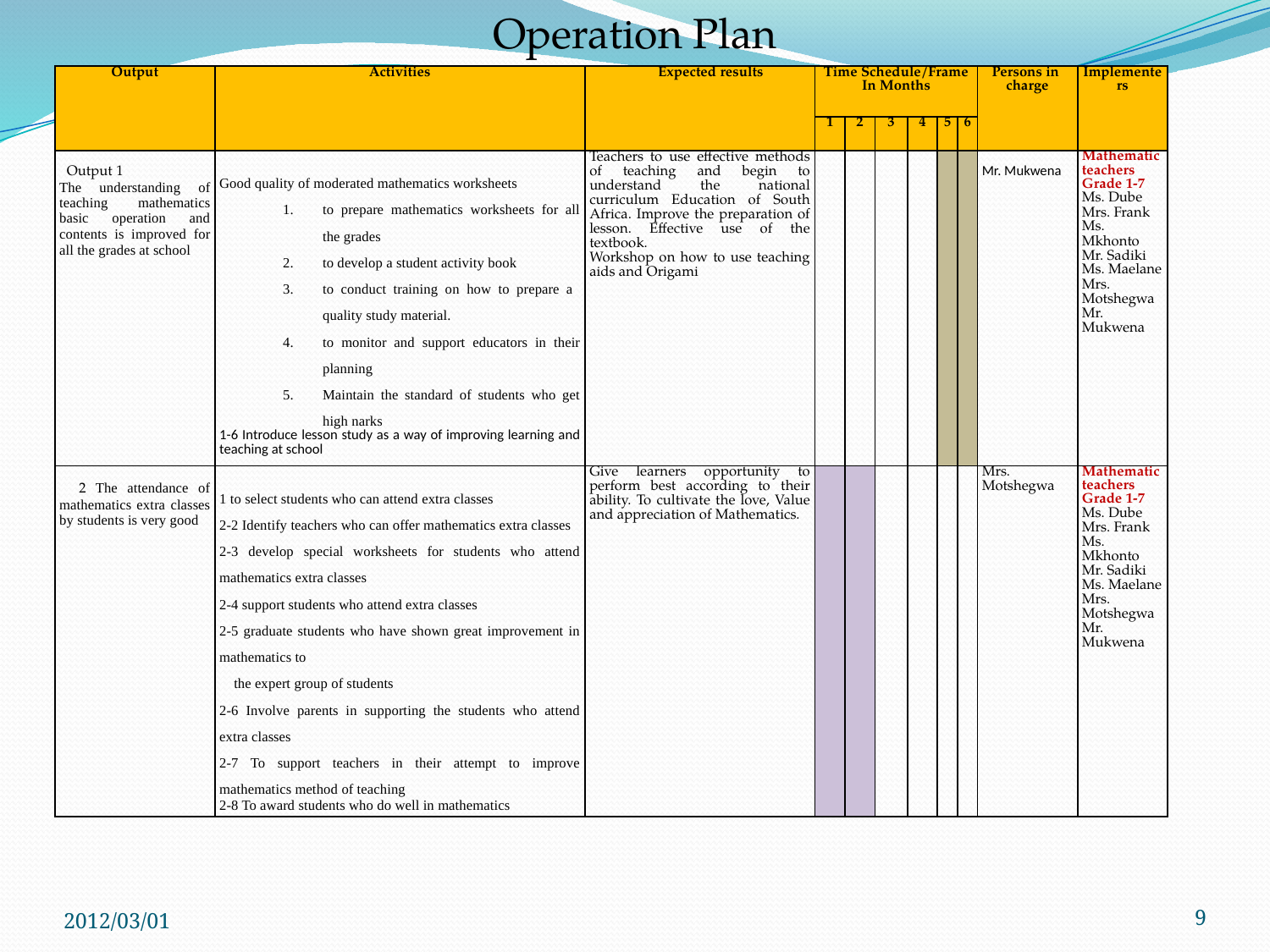

Operation Plan
| Output | Activities | Expected results | Time Schedule/Frame In Months |  |  |  |  |  | Persons in charge | Implementers | Resources/ Material | Budget | Remarks |
| --- | --- | --- | --- | --- | --- | --- | --- | --- | --- | --- | --- | --- | --- |
|  |  |  | 1 | 2 | 3 | 4 | 5 | 6 |  |  |  |  |  |
| Output 1 The understanding of teaching mathematics basic operation and contents is improved for all the grades at school | Good quality of moderated mathematics worksheets 1.To prepare mathematics worksheets for all the grades 2. To develop a student activity book 3.To conduct training on how to prepare a quality study material. 3.To monitor and support educators in their planning 4. Maintain the standard of students who get high narks 6. Introduce lesson study as a way of improving learning and teaching at school | Teachers to use effective methods of teaching and begin to understand the national curriculum Education of South Africa. Improve the preparation of lesson. Effective use of the textbook. Workshop on how to use teaching aids and Origami |  |  |  |  |  |  | Mr. Mukwena | Mathematic teachers Grade 1-7 Ms. Dube Mrs. Frank Ms. Mkhonto Mr. Sadiki Ms. Maelane Mrs. Motshegwa Mr. Mukwena | Blackboard, Whiteboard, Overhead projector, Charts, Colored chalks. Mathematics Policy document | R10,000 | Achieved/Not achieved |
| Output | Activities | Expected results | Time Schedule/Frame In Months |  |  |  |  |  | Persons in charge | Implementers |
| --- | --- | --- | --- | --- | --- | --- | --- | --- | --- | --- |
|  |  |  | 1 | 2 | 3 | 4 | 5 | 6 |  |  |
| Output 1 The understanding of teaching mathematics basic operation and contents is improved for all the grades at school | Good quality of moderated mathematics worksheets to prepare mathematics worksheets for all the grades to develop a student activity book to conduct training on how to prepare a quality study material. to monitor and support educators in their planning Maintain the standard of students who get high narks 1-6 Introduce lesson study as a way of improving learning and teaching at school | Teachers to use effective methods of teaching and begin to understand the national curriculum Education of South Africa. Improve the preparation of lesson. Effective use of the textbook. Workshop on how to use teaching aids and Origami |  |  |  |  |  |  | Mr. Mukwena | Mathematic teachers Grade 1-7 Ms. Dube Mrs. Frank Ms. Mkhonto Mr. Sadiki Ms. Maelane Mrs. Motshegwa Mr. Mukwena |
| 2 The attendance of mathematics extra classes by students is very good | 1 to select students who can attend extra classes 2-2 Identify teachers who can offer mathematics extra classes 2-3 develop special worksheets for students who attend mathematics extra classes 2-4 support students who attend extra classes 2-5 graduate students who have shown great improvement in mathematics to the expert group of students 2-6 Involve parents in supporting the students who attend extra classes 2-7 To support teachers in their attempt to improve mathematics method of teaching 2-8 To award students who do well in mathematics | Give learners opportunity to perform best according to their ability. To cultivate the love, Value and appreciation of Mathematics. |  |  |  |  |  |  | Mrs. Motshegwa | Mathematic teachers Grade 1-7 Ms. Dube Mrs. Frank Ms. Mkhonto Mr. Sadiki Ms. Maelane Mrs. Motshegwa Mr. Mukwena |
2012/03/01
9